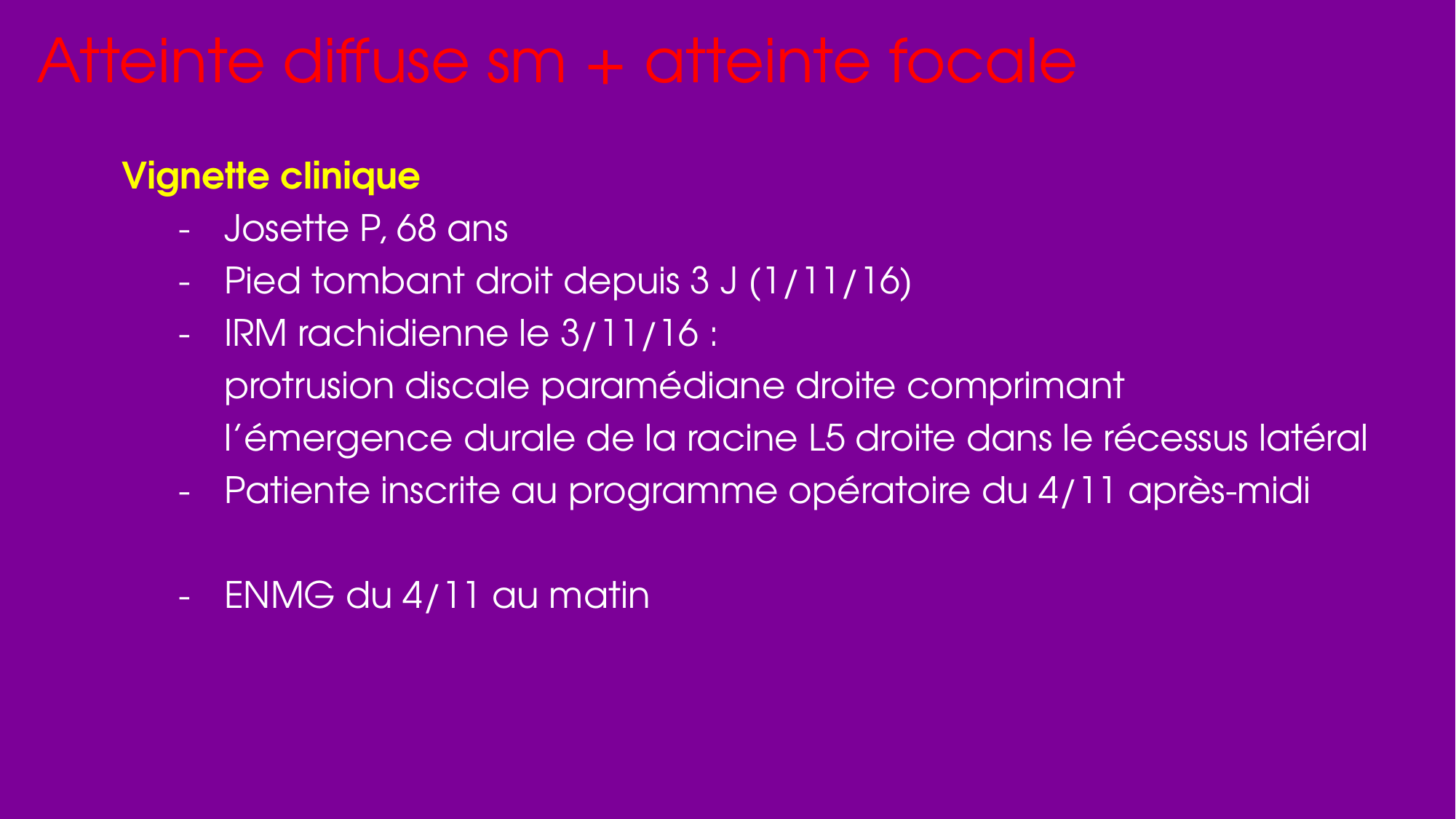

# Atteinte diffuse sm + atteinte focale
Vignette clinique
	-	Josette P, 68 ans
	-	Pied tombant droit depuis 3 J (1/11/16)
	-	IRM rachidienne le 3/11/16 :
		protrusion discale paramédiane droite comprimant
		l’émergence durale de la racine L5 droite dans le récessus latéral
	- 	Patiente inscrite au programme opératoire du 4/11 après-midi
	- 	ENMG du 4/11 au matin